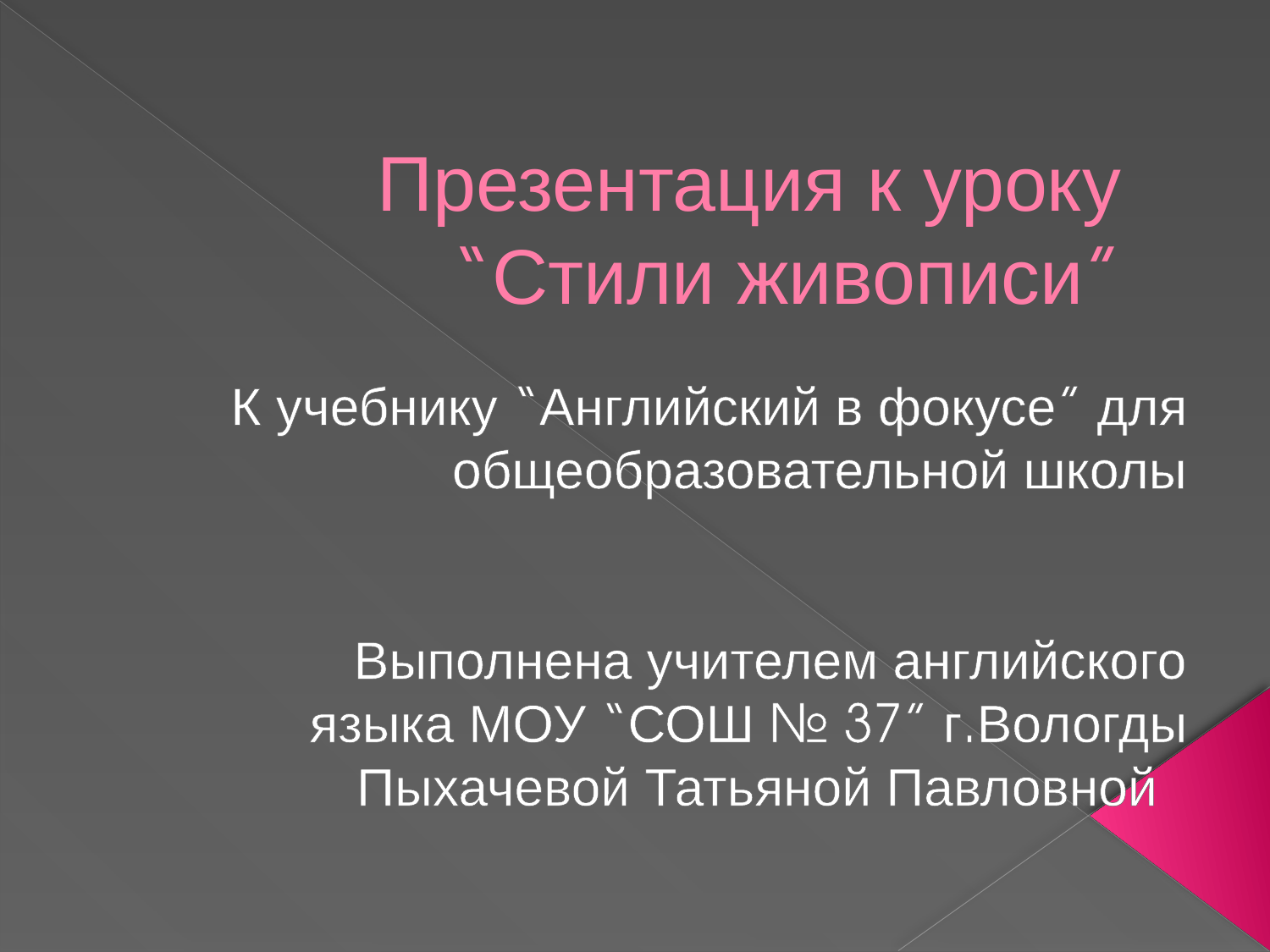

# Презентация к уроку “Стили живописи”
 К учебнику “Английский в фокусе” для общеобразовательной школы

Выполнена учителем английского языка МОУ “СОШ № 37” г.Вологды
Пыхачевой Татьяной Павловной